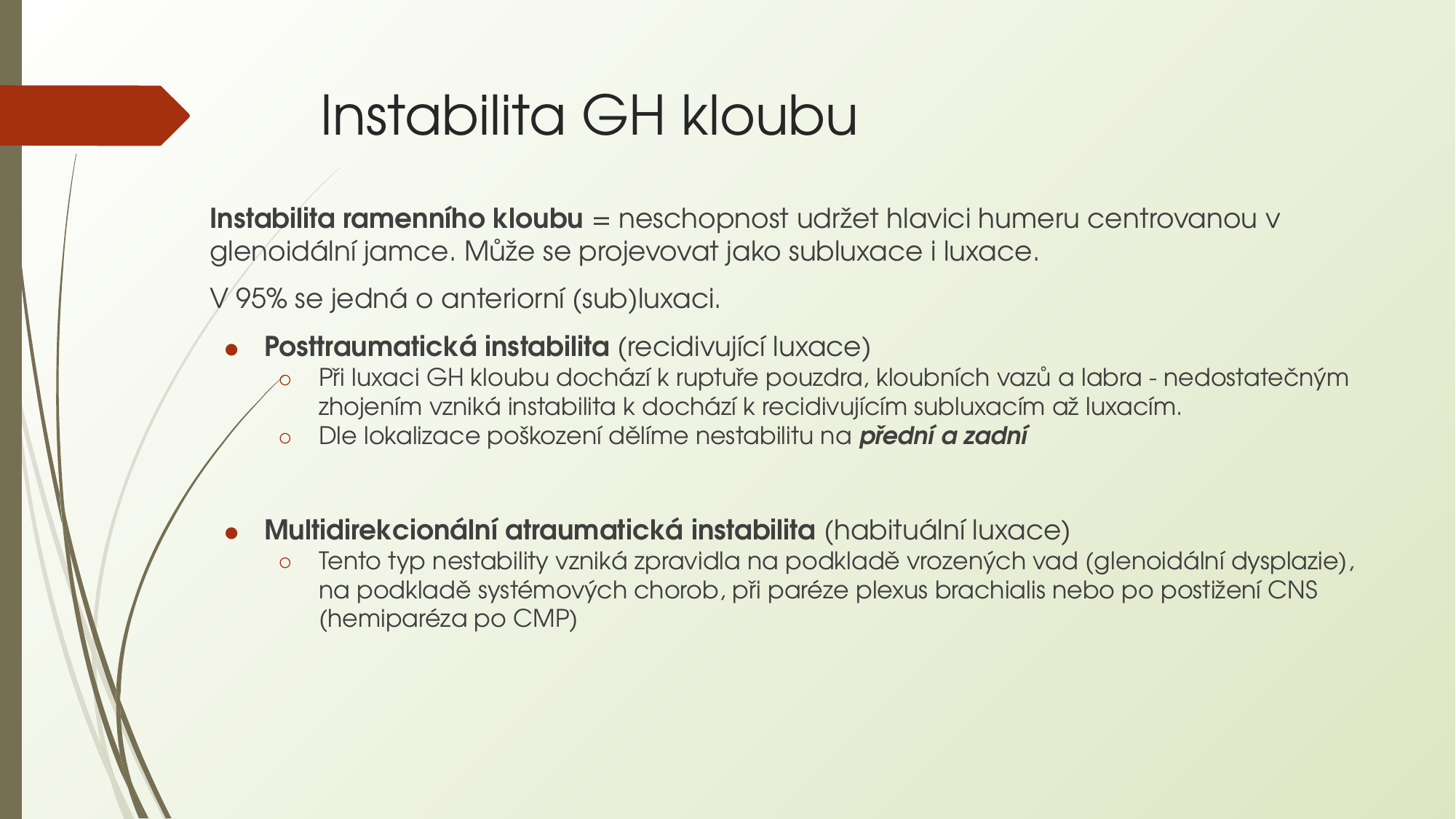

# Instabilita GH kloubu
Instabilita ramenního kloubu = neschopnost udržet hlavici humeru centrovanou v glenoidální jamce. Může se projevovat jako subluxace i luxace.
V 95% se jedná o anteriorní (sub)luxaci.
Posttraumatická instabilita (recidivující luxace)
Při luxaci GH kloubu dochází k ruptuře pouzdra, kloubních vazů a labra - nedostatečným zhojením vzniká instabilita k dochází k recidivujícím subluxacím až luxacím.
Dle lokalizace poškození dělíme nestabilitu na přední a zadní

Multidirekcionální atraumatická instabilita (habituální luxace)
Tento typ nestability vzniká zpravidla na podkladě vrozených vad (glenoidální dysplazie), na podkladě systémových chorob, při paréze plexus brachialis nebo po postižení CNS (hemiparéza po CMP)